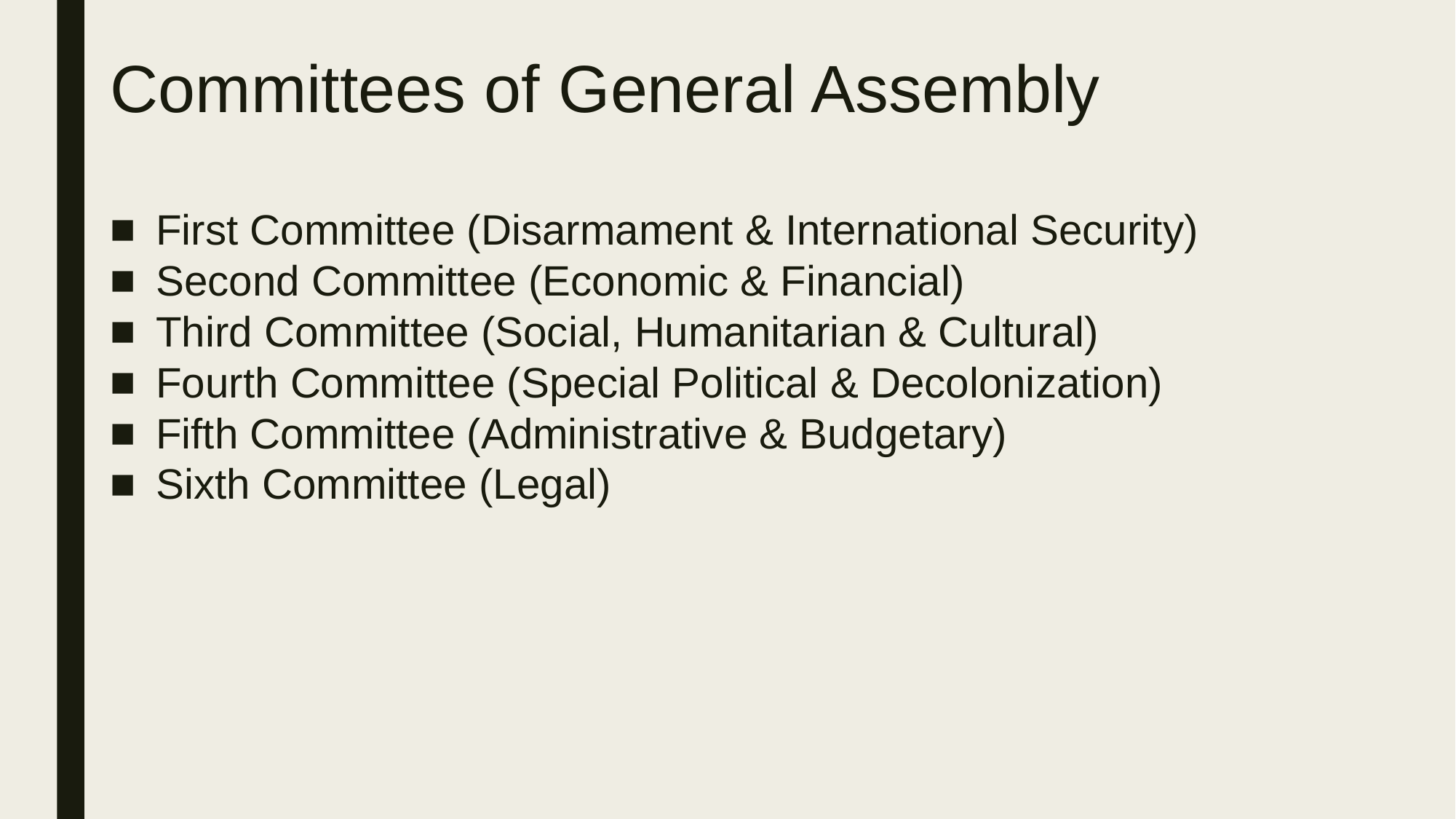

# Committees of General Assembly
First Committee (Disarmament & International Security)
Second Committee (Economic & Financial)
Third Committee (Social, Humanitarian & Cultural)
Fourth Committee (Special Political & Decolonization)
Fifth Committee (Administrative & Budgetary)
Sixth Committee (Legal)